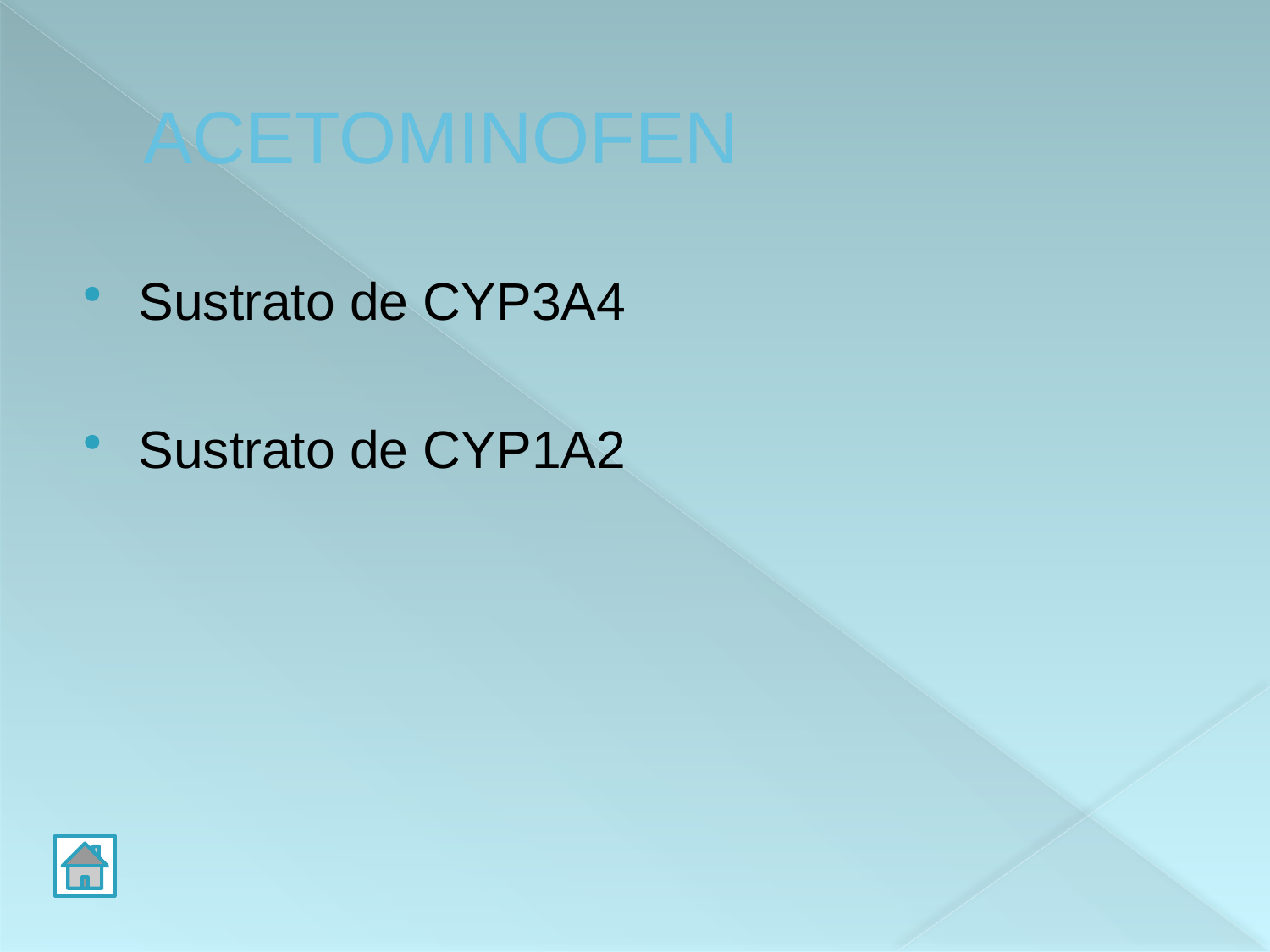

# ACETOMINOFEN
Sustrato de CYP3A4

Sustrato de CYP1A2